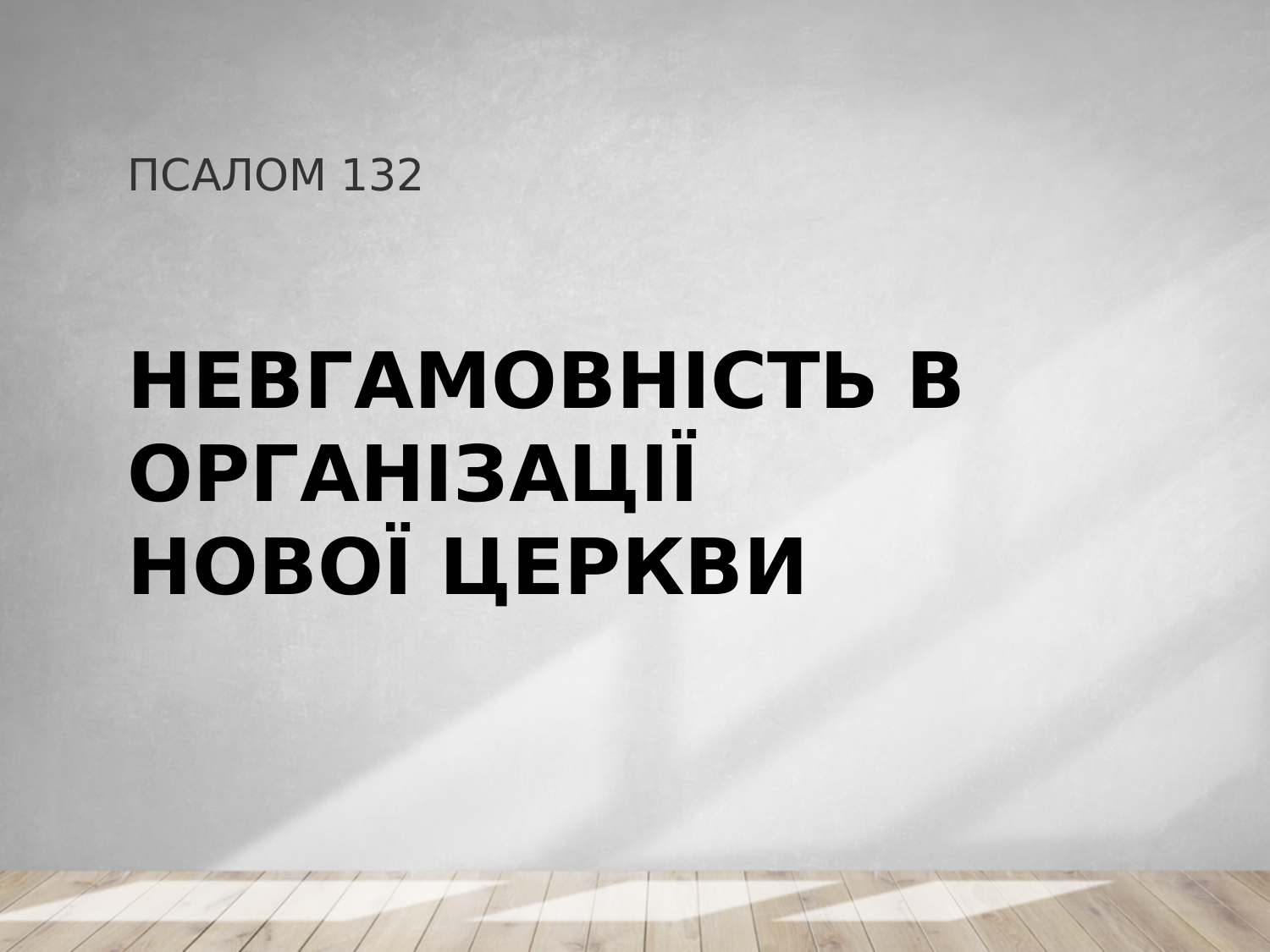

# ПСАЛОМ 132
НЕВГАМОВНІСТЬ В ОРГАНІЗАЦІЇ
НОВОЇ ЦЕРКВИ